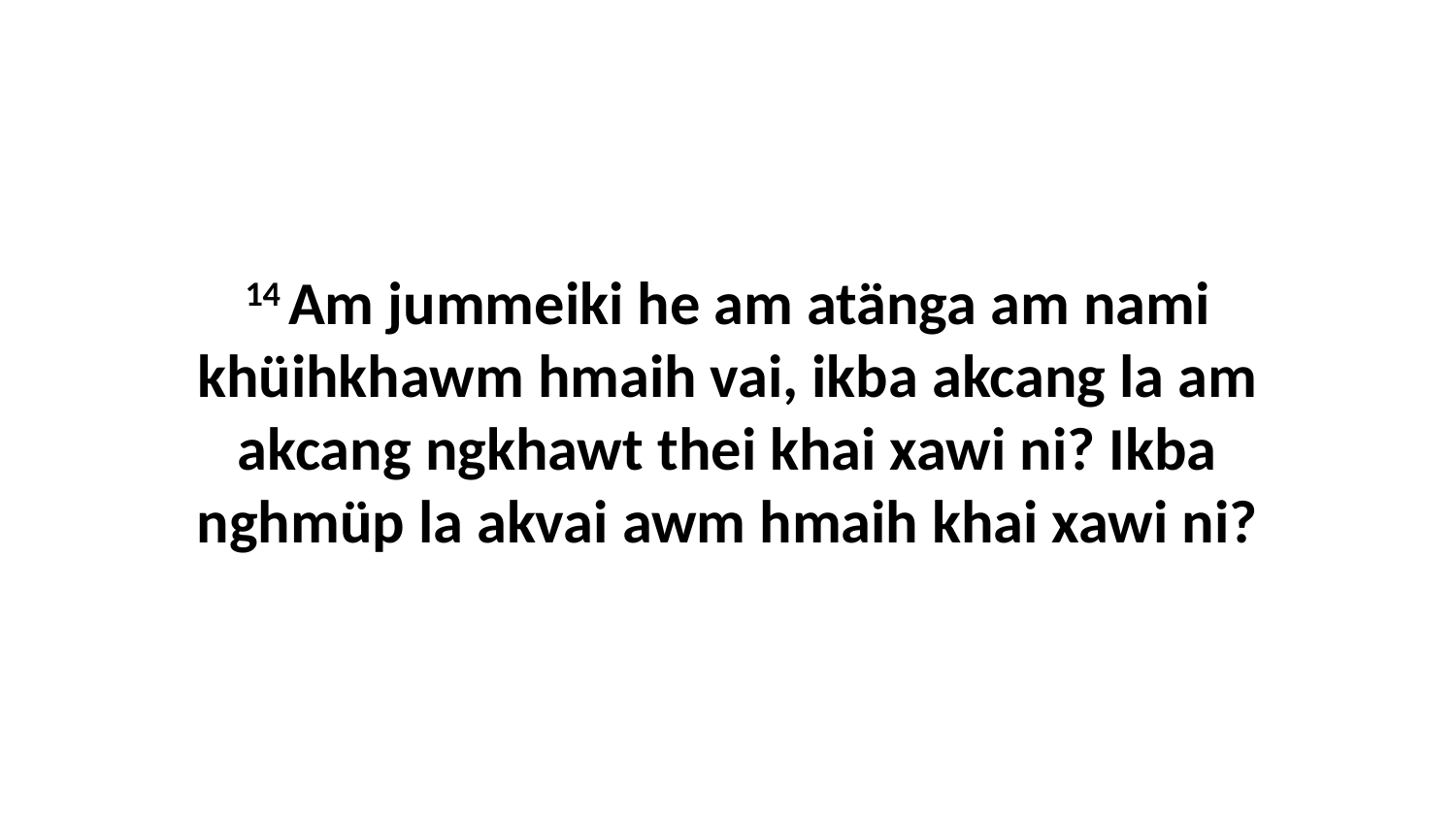

14 Am jummeiki he am atänga am nami khüihkhawm hmaih vai, ikba akcang la am akcang ngkhawt thei khai xawi ni? Ikba nghmüp la akvai awm hmaih khai xawi ni?